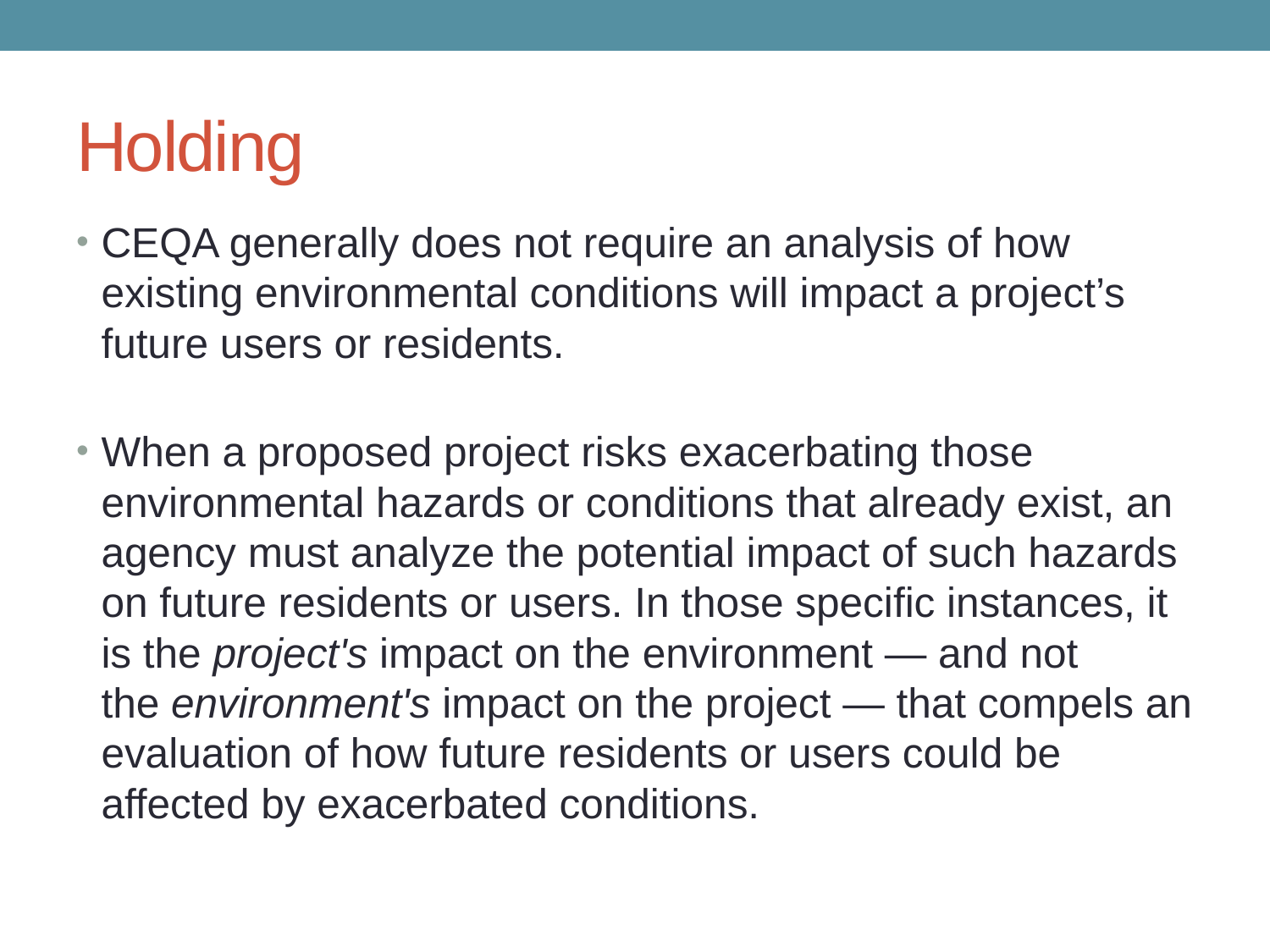

# Holding
CEQA generally does not require an analysis of how existing environmental conditions will impact a project’s future users or residents.
When a proposed project risks exacerbating those environmental hazards or conditions that already exist, an agency must analyze the potential impact of such hazards on future residents or users. In those specific instances, it is the project's impact on the environment — and not the environment's impact on the project — that compels an evaluation of how future residents or users could be affected by exacerbated conditions.